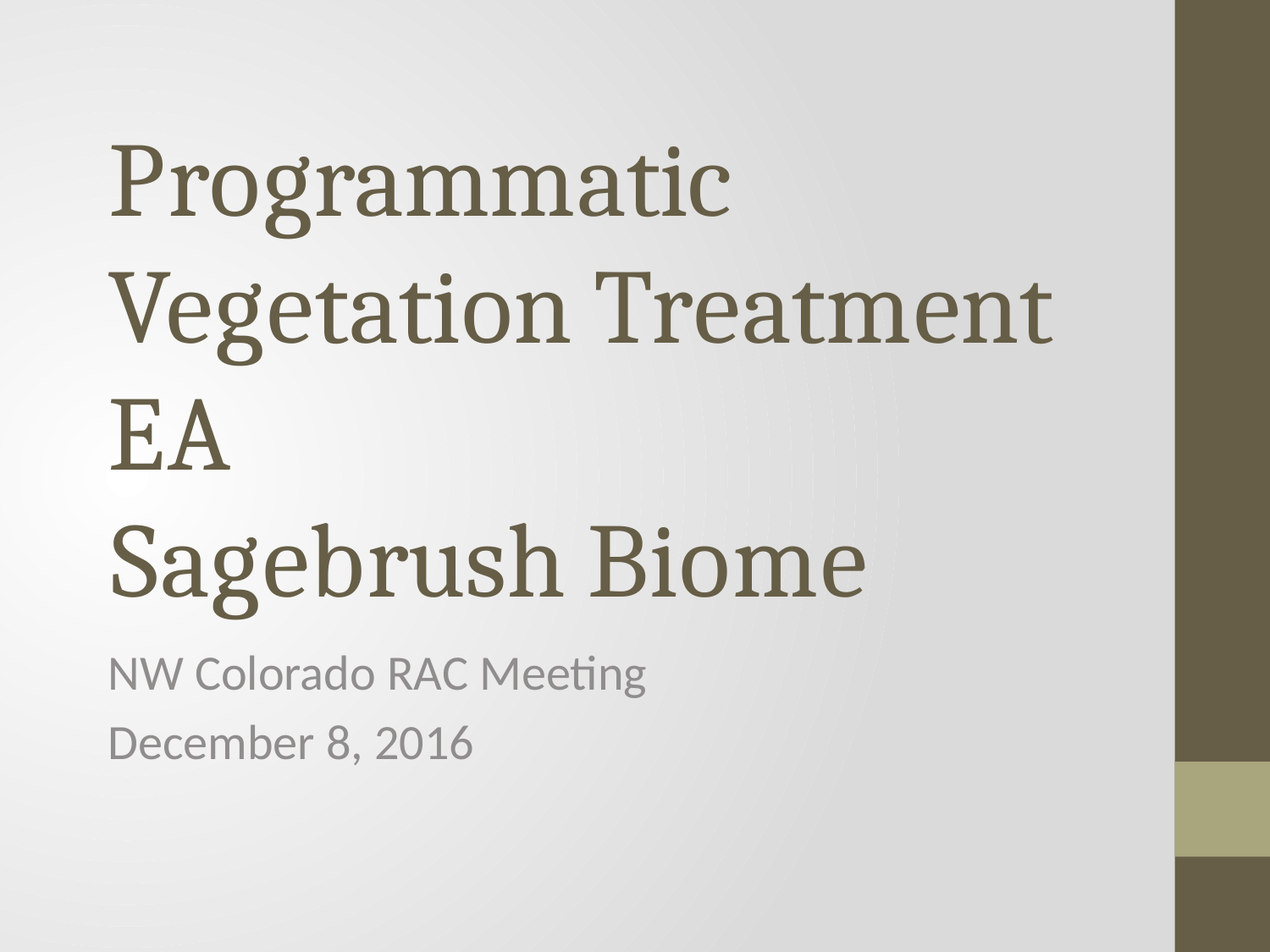

# Programmatic Vegetation Treatment EA Sagebrush Biome
NW Colorado RAC Meeting
December 8, 2016